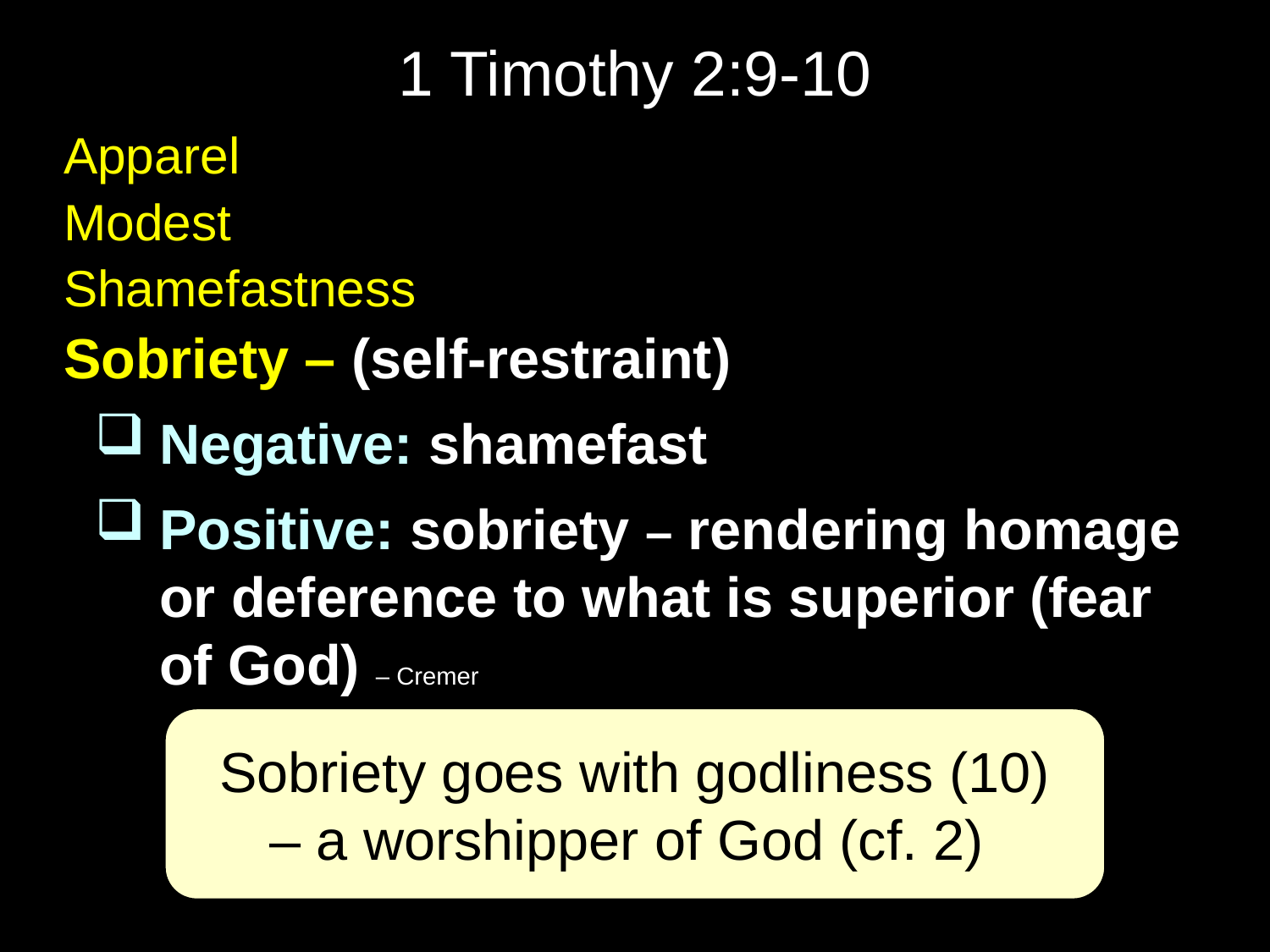

# 1 Timothy 2:9-10
Apparel
Modest
Shamefastness
Sobriety – (self-restraint)
Negative: shamefast
Positive: sobriety – rendering homage or deference to what is superior (fear of God) – Cremer

Sobriety goes with godliness (10)
– a worshipper of God (cf. 2)